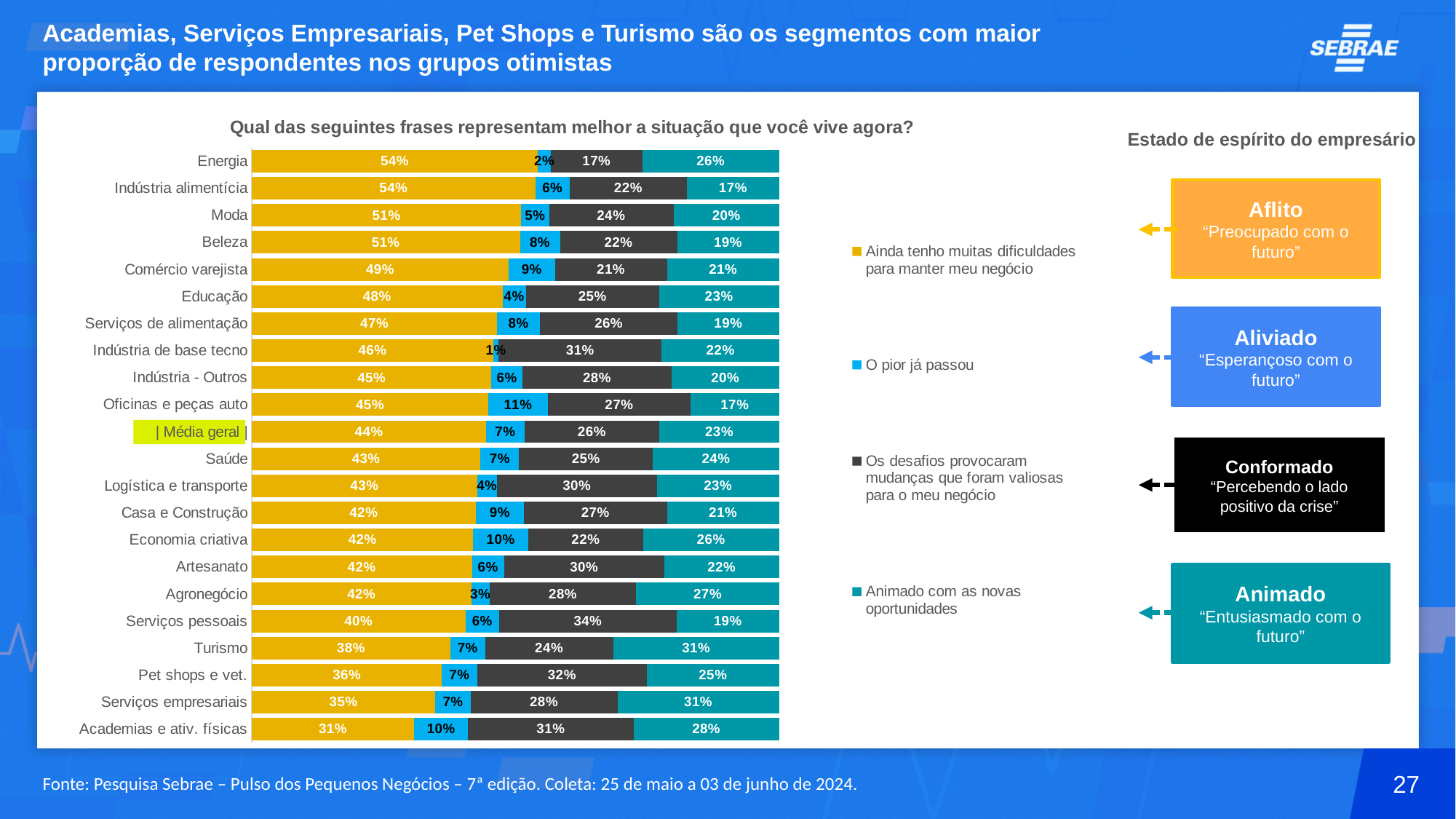

# Academias, Serviços Empresariais, Pet Shops e Turismo são os segmentos com maior proporção de respondentes nos grupos otimistas

### Chart: Qual das seguintes frases representam melhor a situação que você vive agora?

| Category | Ainda tenho muitas dificuldades para manter meu negócio | O pior já passou | Os desafios provocaram mudanças que foram valiosas para o meu negócio | Animado com as novas oportunidades |
|---|---|---|---|---|
| Academias e ativ. físicas | 0.30802335922583696 | 0.10218728427232529 | 0.3139813300330238 | 0.2758080264688139 |
| Serviços empresariais | 0.3482590032718261 | 0.06659553272113576 | 0.27878732555531915 | 0.306358138451719 |
| Pet shops e vet. | 0.3605572345008798 | 0.06680974963111423 | 0.321786748518539 | 0.25084626734946697 |
| Turismo | 0.3764429145152037 | 0.06594836488812393 | 0.24321514629948365 | 0.3143935742971888 |
| Serviços pessoais | 0.40496063766405793 | 0.0639862101676876 | 0.3369292557693828 | 0.19412389639887168 |
| Agronegócio | 0.416037039059424 | 0.0348031509640559 | 0.27833036840759057 | 0.2708294415689295 |
| Artesanato | 0.417332749370415 | 0.061375512229441515 | 0.3032573016719821 | 0.2180344367281614 |
| Economia criativa | 0.4200426585582231 | 0.10411708281354298 | 0.21767361569889854 | 0.2581666429293354 |
| Casa e Construção | 0.4245609985876673 | 0.09150340895793146 | 0.2712018416947129 | 0.21273375075968828 |
| Logística e transporte | 0.42767902600996127 | 0.03735694521306032 | 0.302950747094632 | 0.23201328168234642 |
| Saúde | 0.43380037127751936 | 0.07285227248664178 | 0.25405405405405407 | 0.23929330218178482 |
| | Média geral | | 0.44457224432448944 | 0.07222947642971814 | 0.25658411436093564 | 0.22661416488485675 |
| Oficinas e peças auto | 0.44883783840023306 | 0.11296585304950371 | 0.27003488912471996 | 0.16816141942554327 |
| Indústria - Outros | 0.454360035272498 | 0.05901860781335194 | 0.28253674779490795 | 0.20408460911924214 |
| Indústria de base tecno | 0.4581154340754936 | 0.010085983005118636 | 0.30915555107289644 | 0.22264303184649134 |
| Serviços de alimentação | 0.4652646164826164 | 0.0815919699003619 | 0.2604880144613469 | 0.1926553991556748 |
| Educação | 0.4753408727639998 | 0.04447522813650045 | 0.25240877242563653 | 0.22777512667386327 |
| Comércio varejista | 0.48718213011812894 | 0.08763821587930196 | 0.21289595083418744 | 0.21228370316838166 |
| Beleza | 0.5087682031110772 | 0.07566145395758547 | 0.22208193309401972 | 0.19348840983731766 |
| Moda | 0.5109740377963078 | 0.05270606513005377 | 0.2358907135661314 | 0.20042918350750707 |
| Indústria alimentícia | 0.5380895876594483 | 0.06465652413442387 | 0.2224286985633767 | 0.1748251896427512 |
| Energia | 0.5422898479946279 | 0.024962863480048024 | 0.17314266528294975 | 0.2596046232423743 |
Estado de espírito do empresário
Aflito
“Preocupado com o futuro”
Aliviado
“Esperançoso com o futuro”

Conformado
“Percebendo o lado positivo da crise”
Animado
“Entusiasmado com o futuro”
27
Fonte: Pesquisa Sebrae – Pulso dos Pequenos Negócios – 7ª edição. Coleta: 25 de maio a 03 de junho de 2024.